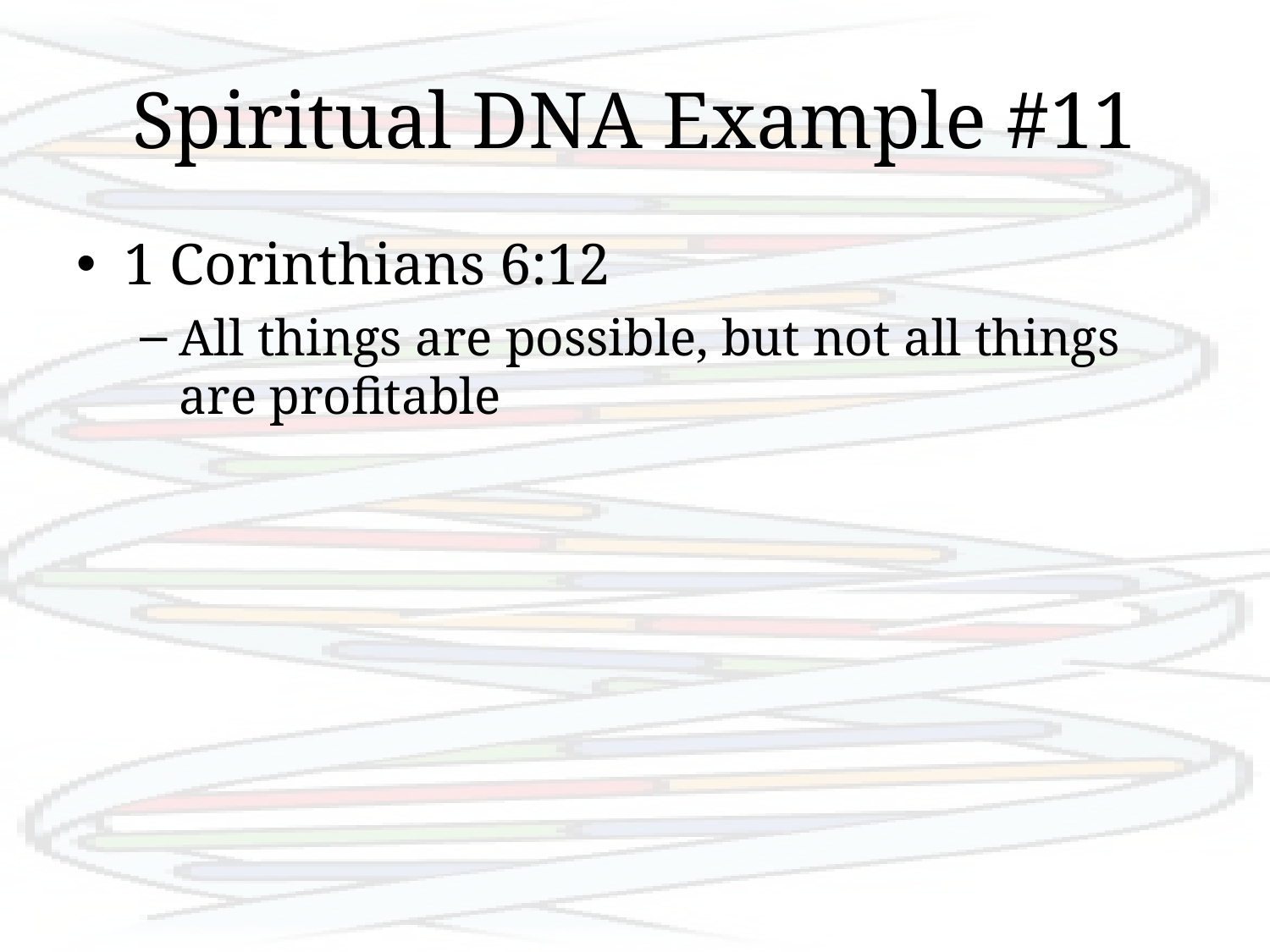

# Spiritual DNA Example #11
1 Corinthians 6:12
All things are possible, but not all things are profitable